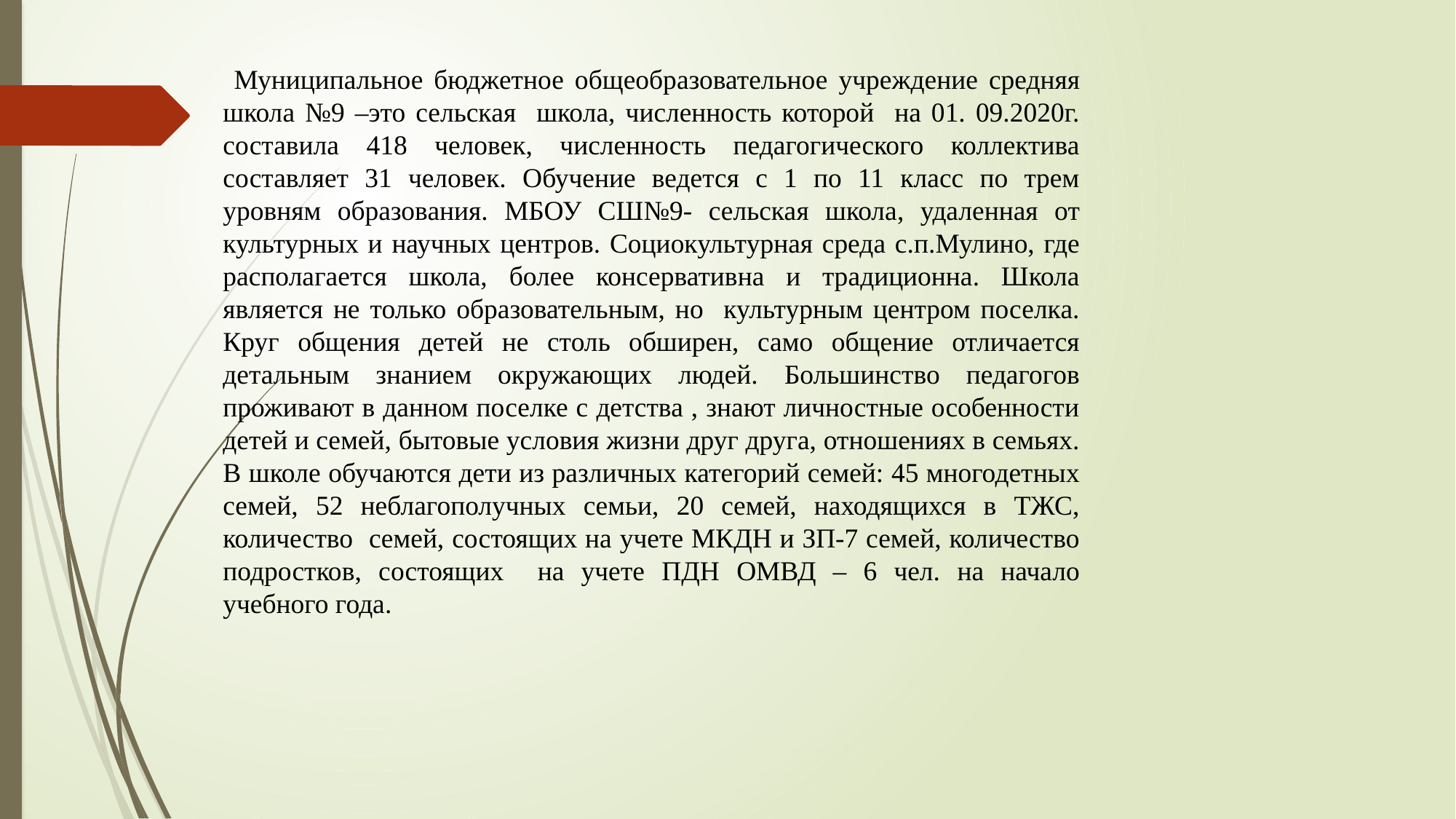

Муниципальное бюджетное общеобразовательное учреждение средняя школа №9 –это сельская  школа, численность которой  на 01. 09.2020г. составила 418 человек, численность педагогического коллектива составляет 31 человек. Обучение ведется с 1 по 11 класс по трем уровням образования. МБОУ СШ№9- сельская школа, удаленная от культурных и научных центров. Социокультурная среда с.п.Мулино, где располагается школа, более консервативна и традиционна. Школа является не только образовательным, но  культурным центром поселка. Круг общения детей не столь обширен, само общение отличается детальным знанием окружающих людей. Большинство педагогов проживают в данном поселке с детства , знают личностные особенности детей и семей, бытовые условия жизни друг друга, отношениях в семьях. В школе обучаются дети из различных категорий семей: 45 многодетных семей, 52 неблагополучных семьи, 20 семей, находящихся в ТЖС, количество  семей, состоящих на учете МКДН и ЗП-7 семей, количество подростков, состоящих  на учете ПДН ОМВД – 6 чел. на начало учебного года.